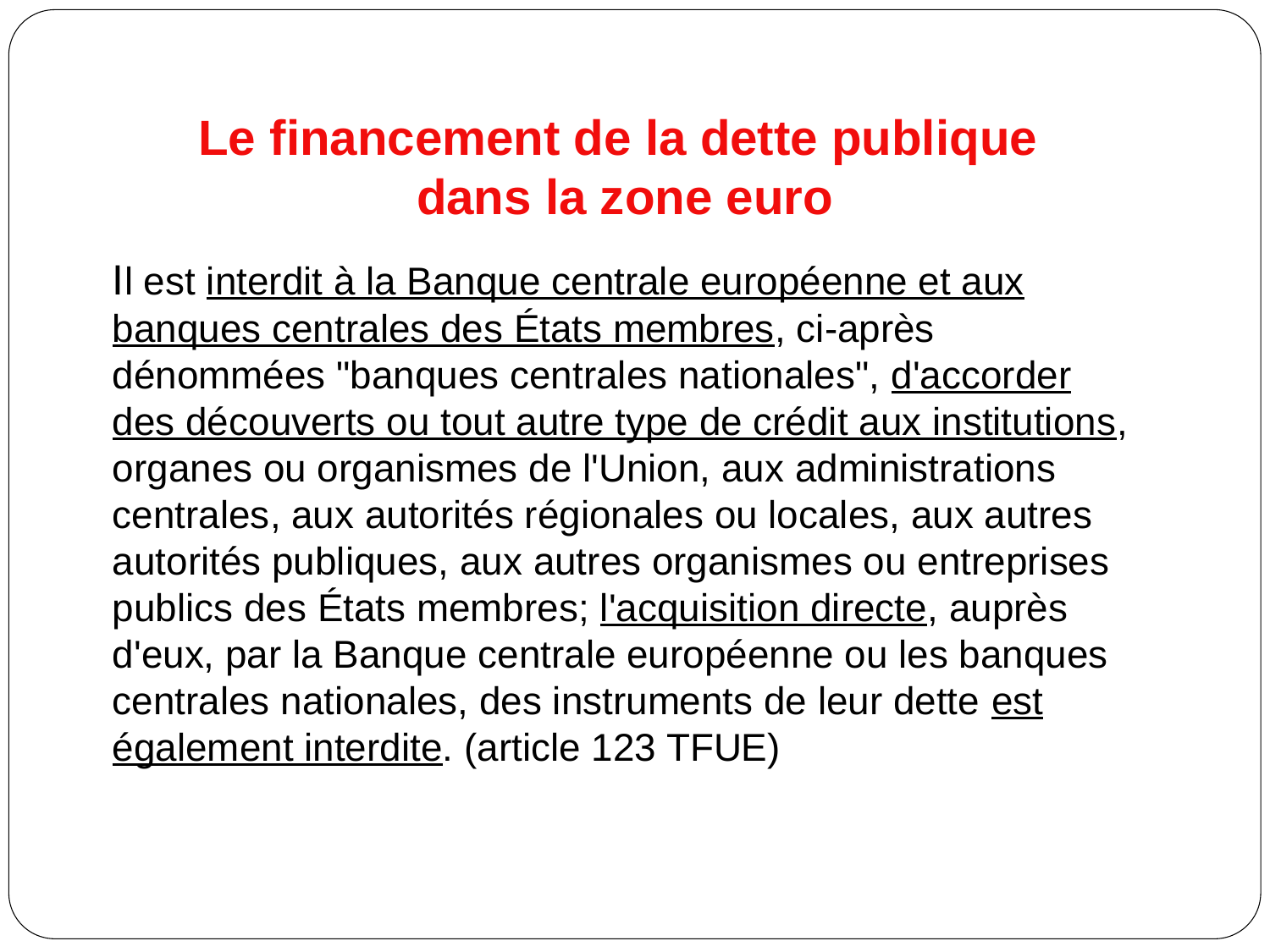

Le financement de la dette publique
dans la zone euro

Il est interdit à la Banque centrale européenne et aux banques centrales des États membres, ci-après dénommées "banques centrales nationales", d'accorder des découverts ou tout autre type de crédit aux institutions, organes ou organismes de l'Union, aux administrations centrales, aux autorités régionales ou locales, aux autres autorités publiques, aux autres organismes ou entreprises publics des États membres; l'acquisition directe, auprès d'eux, par la Banque centrale européenne ou les banques centrales nationales, des instruments de leur dette est également interdite. (article 123 TFUE)